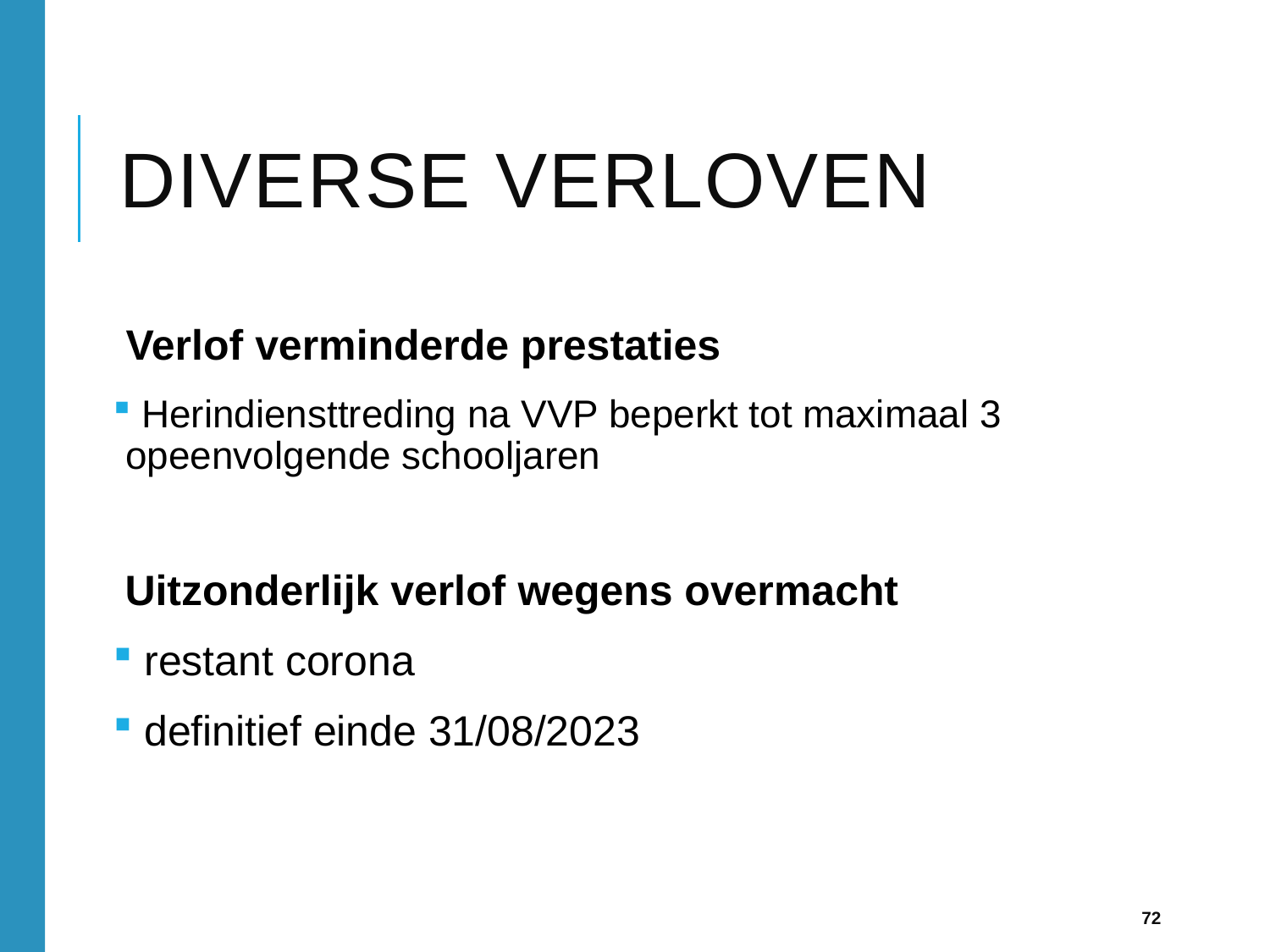

# Diverse verloven
Verlof verminderde prestaties
 Herindiensttreding na VVP beperkt tot maximaal 3 opeenvolgende schooljaren

 Uitzonderlijk verlof wegens overmacht
 restant corona
 definitief einde 31/08/2023
72